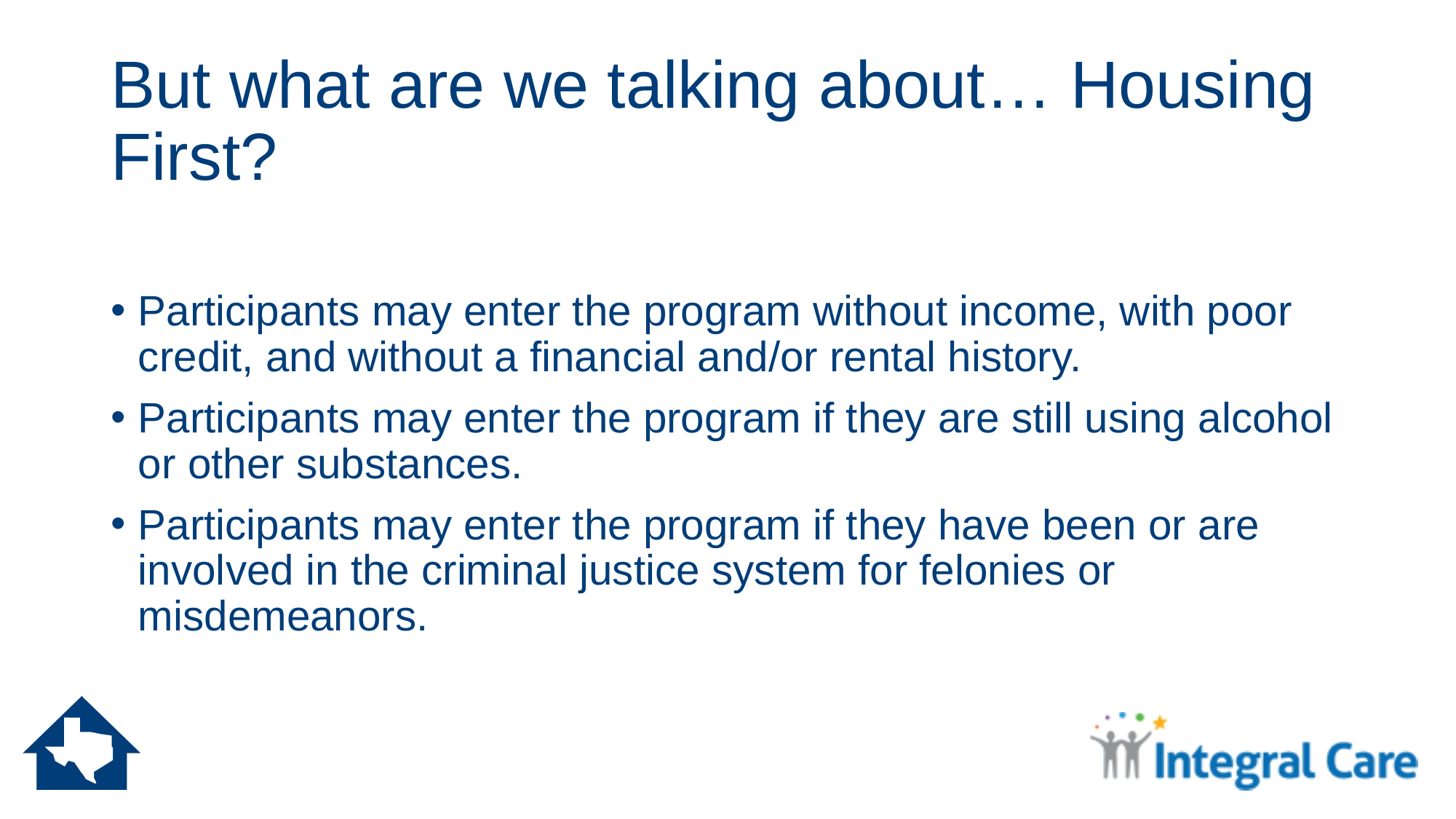

# But what are we talking about… Housing First?

Participants may enter the program without income, with poor credit, and without a financial and/or rental history.
Participants may enter the program if they are still using alcohol or other substances.
Participants may enter the program if they have been or are involved in the criminal justice system for felonies or misdemeanors.